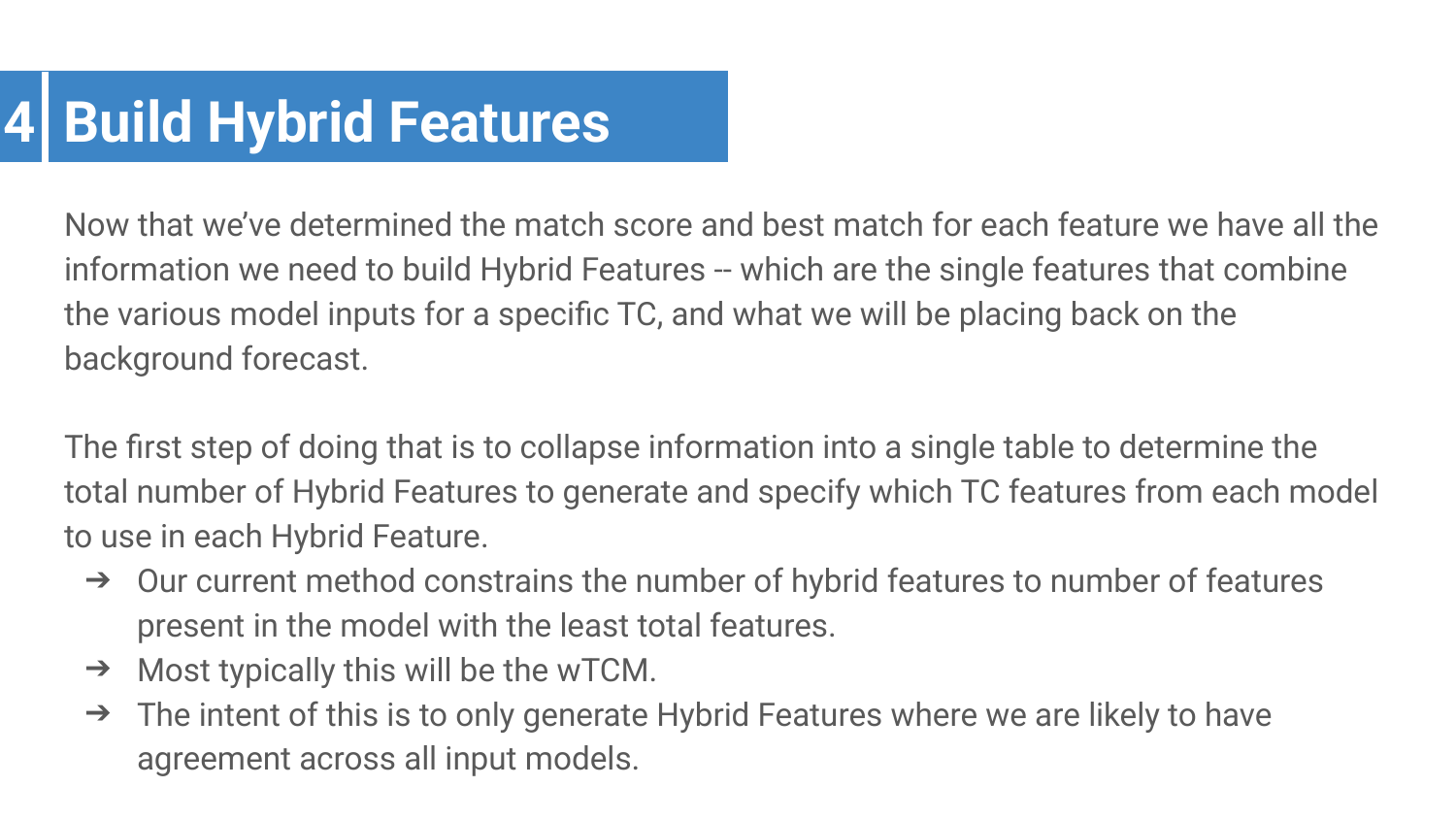

# 4  Build Hybrid Features
Now that we’ve determined the match score and best match for each feature we have all the information we need to build Hybrid Features -- which are the single features that combine the various model inputs for a specific TC, and what we will be placing back on the background forecast.

The first step of doing that is to collapse information into a single table to determine the total number of Hybrid Features to generate and specify which TC features from each model to use in each Hybrid Feature.
Our current method constrains the number of hybrid features to number of features present in the model with the least total features.
Most typically this will be the wTCM.
The intent of this is to only generate Hybrid Features where we are likely to have agreement across all input models.